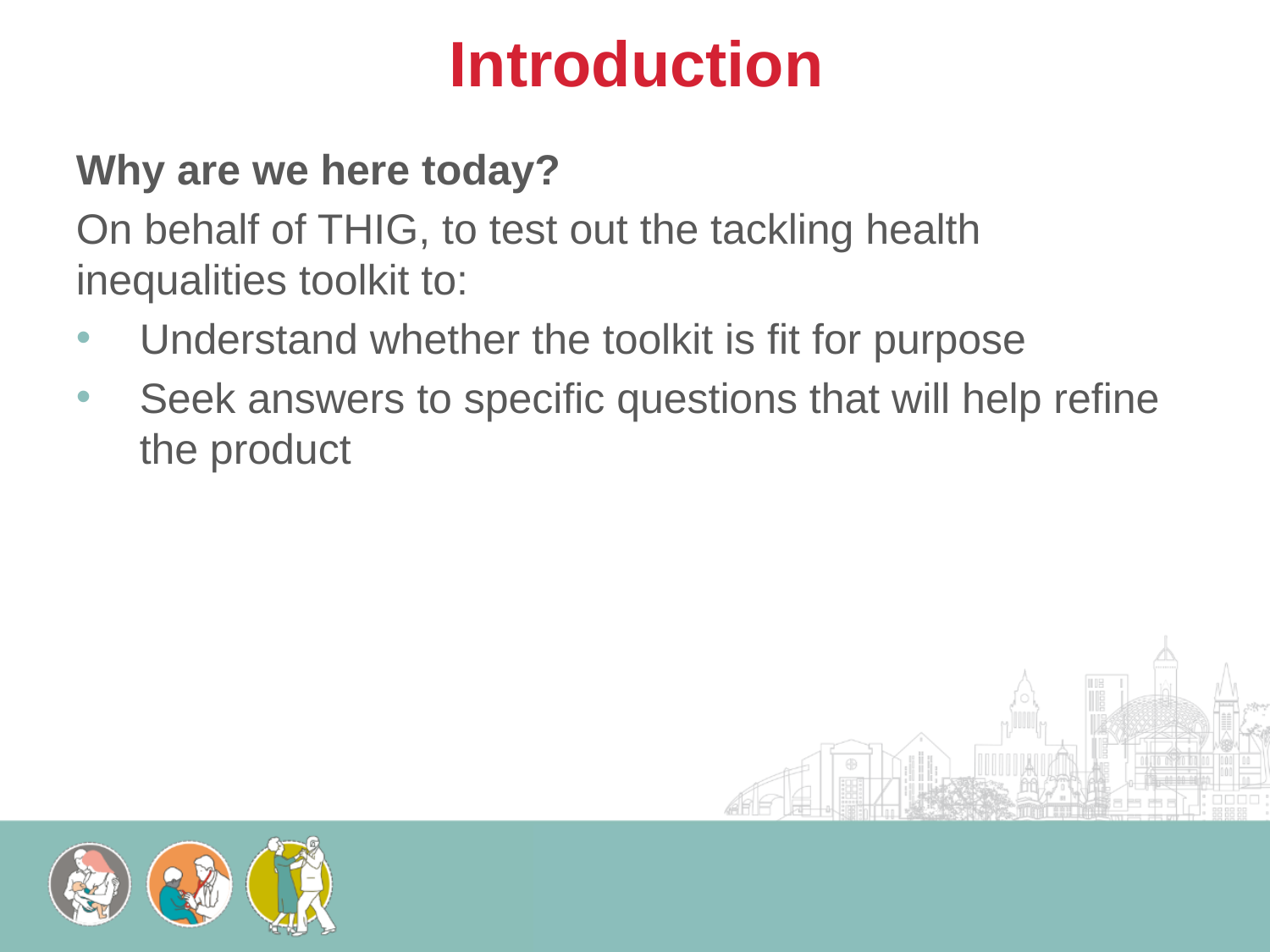

# Introduction
Why are we here today?
On behalf of THIG, to test out the tackling health inequalities toolkit to:
Understand whether the toolkit is fit for purpose
Seek answers to specific questions that will help refine the product